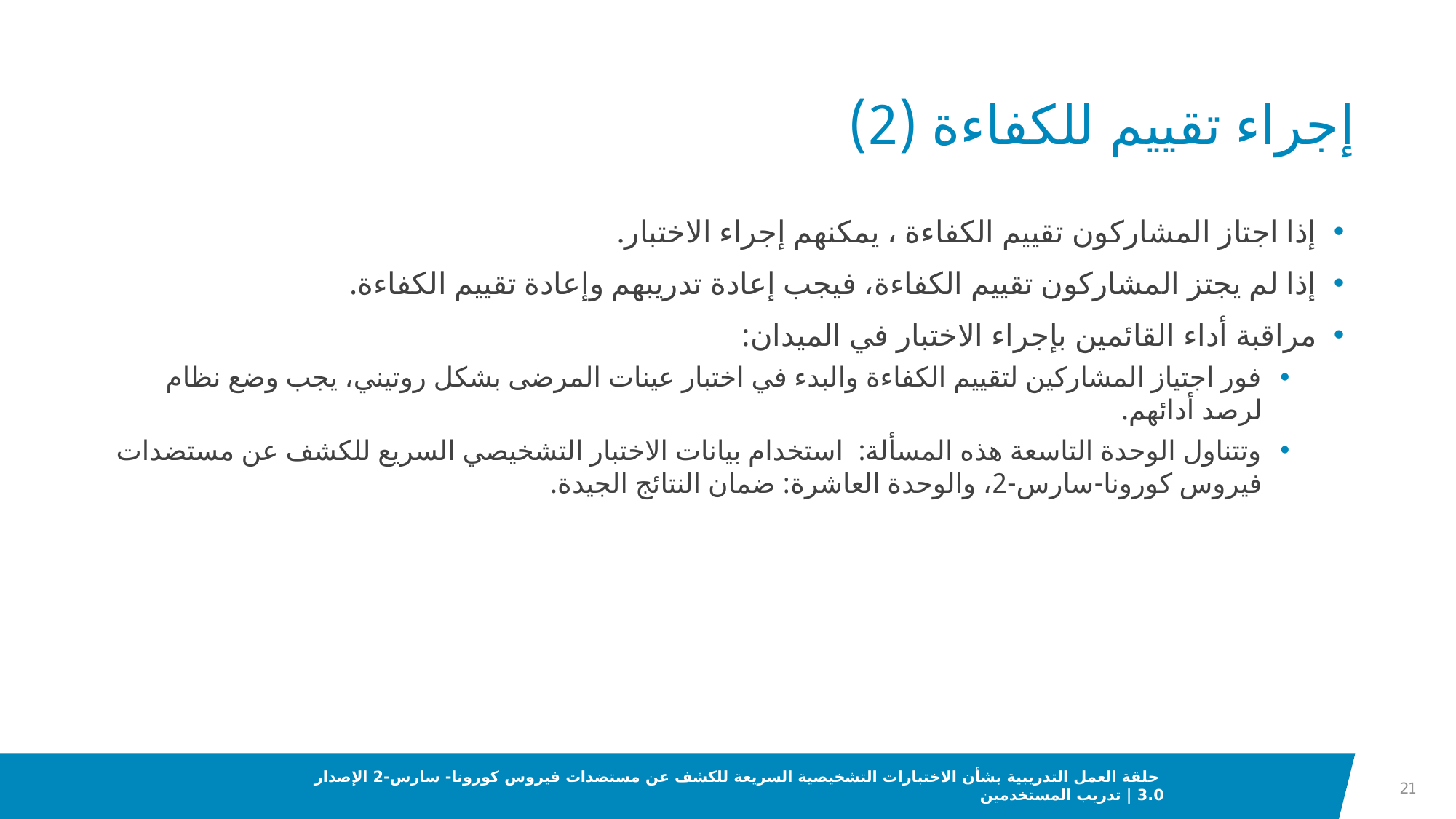

# إجراء تقييم للكفاءة (2)
إذا اجتاز المشاركون تقييم الكفاءة ، يمكنهم إجراء الاختبار.
إذا لم يجتز المشاركون تقييم الكفاءة، فيجب إعادة تدريبهم وإعادة تقييم الكفاءة.
مراقبة أداء القائمين بإجراء الاختبار في الميدان:
فور اجتياز المشاركين لتقييم الكفاءة والبدء في اختبار عينات المرضى بشكل روتيني، يجب وضع نظام لرصد أدائهم.
وتتناول الوحدة التاسعة هذه المسألة:  استخدام بيانات الاختبار التشخيصي السريع للكشف عن مستضدات فيروس كورونا-سارس-2، والوحدة العاشرة: ضمان النتائج الجيدة.

21
 حلقة العمل التدريبية بشأن الاختبارات التشخيصية السريعة للكشف عن مستضدات فيروس كورونا- سارس-2 الإصدار 3.0 | تدريب المستخدمين